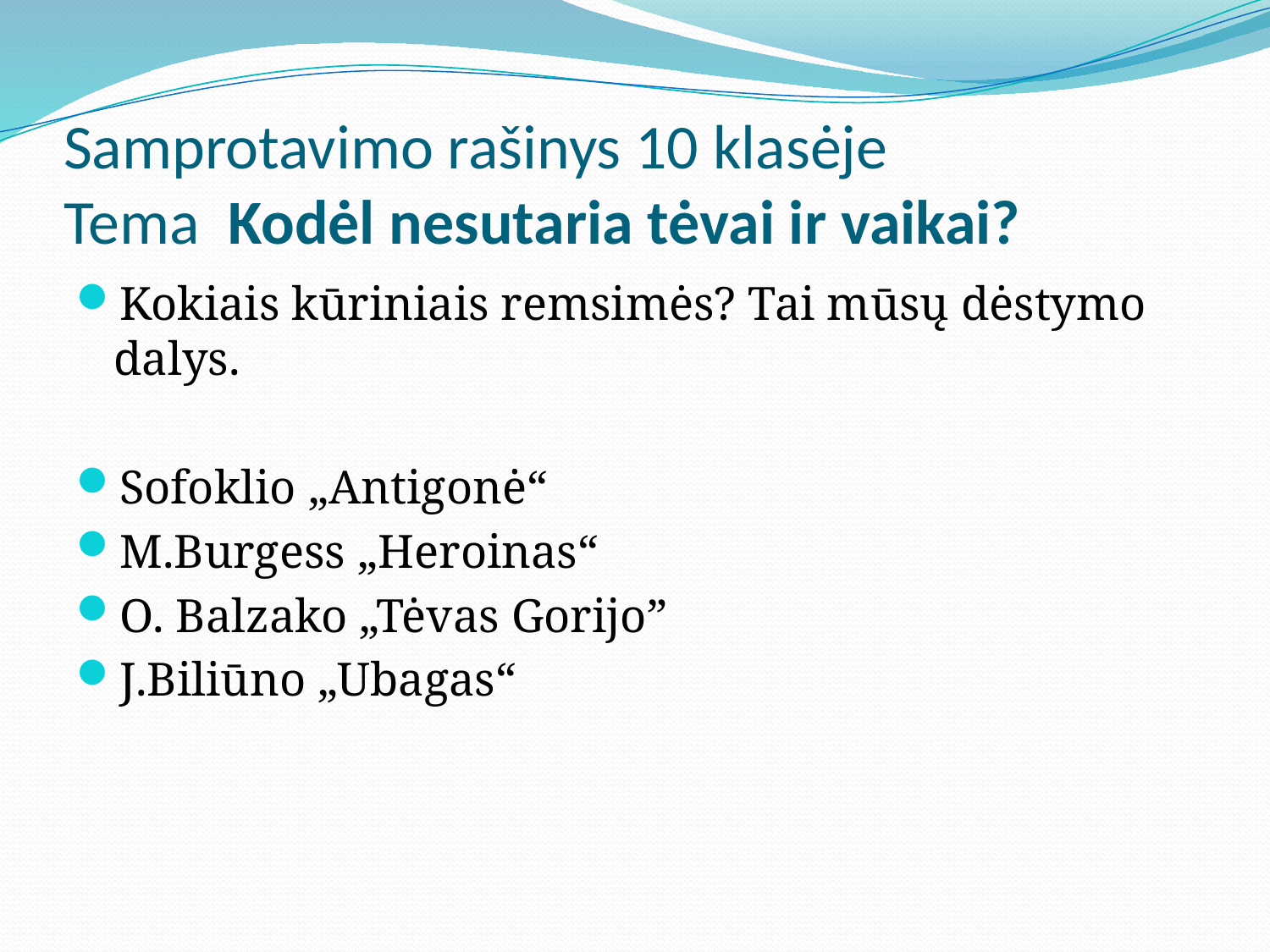

# Samprotavimo rašinys 10 klasėje Tema  Kodėl nesutaria tėvai ir vaikai?
Kokiais kūriniais remsimės? Tai mūsų dėstymo dalys.

Sofoklio „Antigonė“
M.Burgess „Heroinas“
O. Balzako „Tėvas Gorijo”
J.Biliūno „Ubagas“